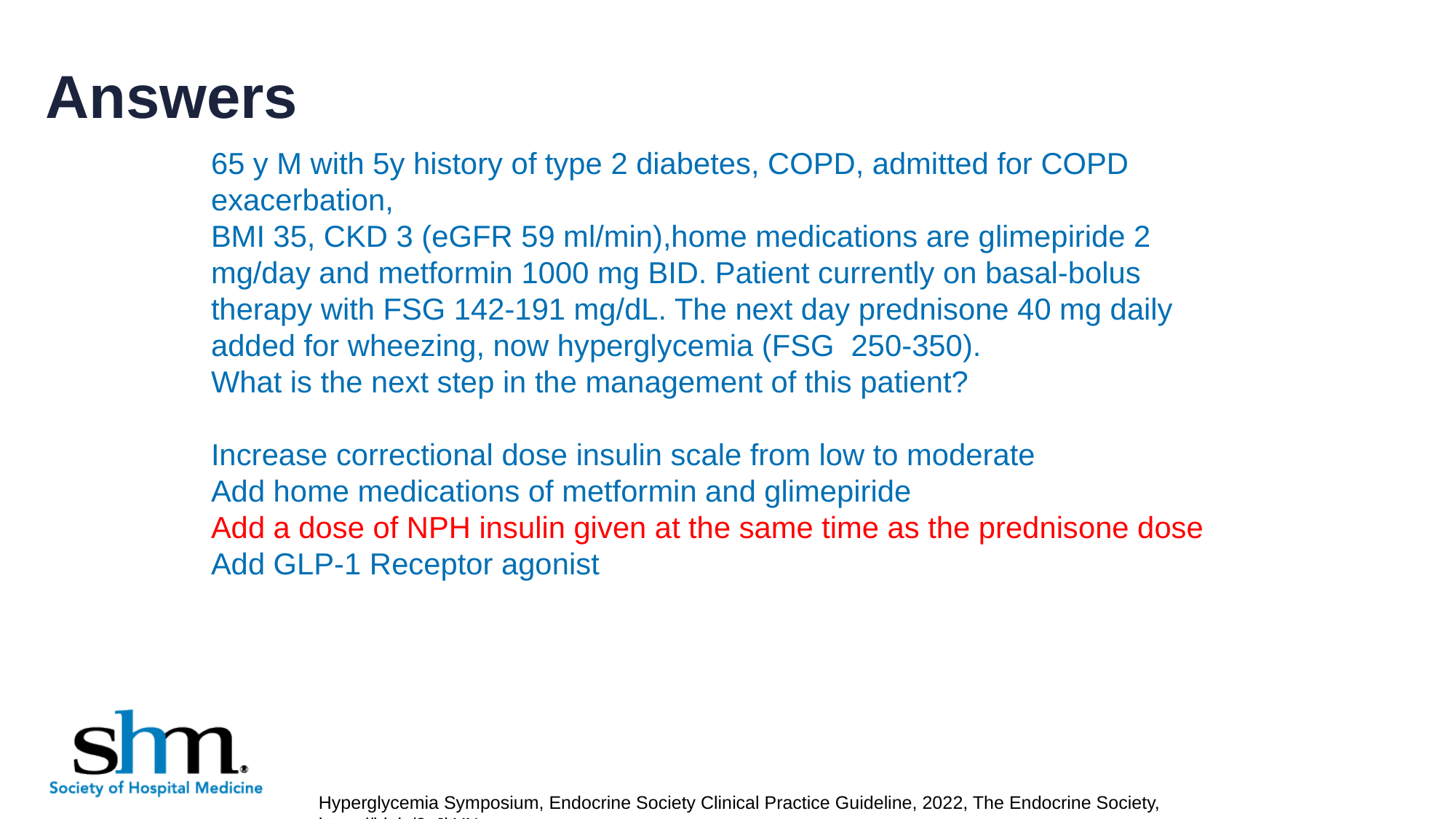

# Answers
65 y M with 5y history of type 2 diabetes, COPD, admitted for COPD exacerbation,
BMI 35, CKD 3 (eGFR 59 ml/min),home medications are glimepiride 2 mg/day and metformin 1000 mg BID. Patient currently on basal-bolus therapy with FSG 142-191 mg/dL. The next day prednisone 40 mg daily added for wheezing, now hyperglycemia (FSG  250-350).
What is the next step in the management of this patient?

Increase correctional dose insulin scale from low to moderate
Add home medications of metformin and glimepiride
Add a dose of NPH insulin given at the same time as the prednisone dose
Add GLP-1 Receptor agonist
Hyperglycemia Symposium, Endocrine Society Clinical Practice Guideline, 2022, The Endocrine Society, https://bit.ly/3xJitYN .